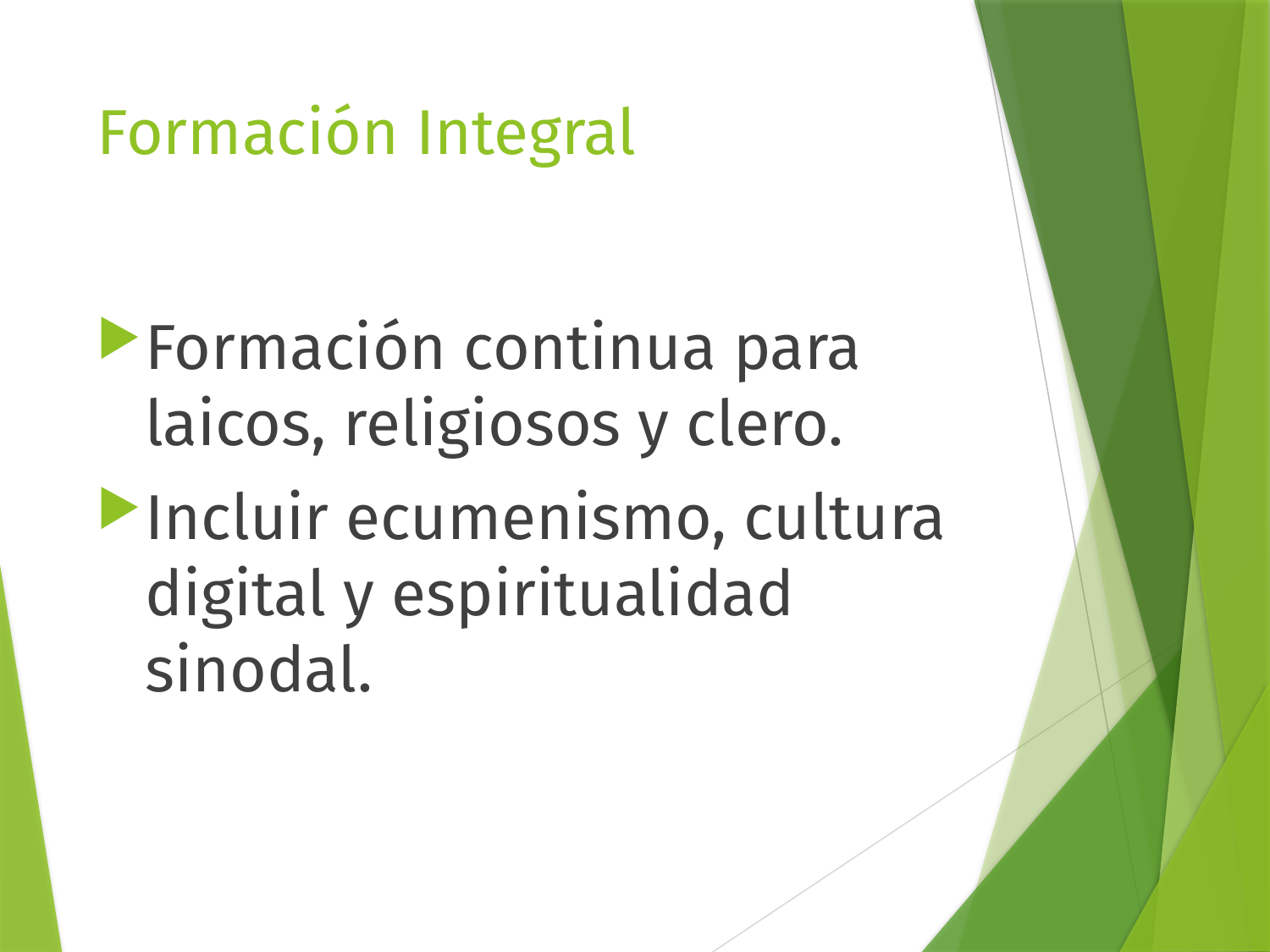

# Formación Integral
Formación continua para laicos, religiosos y clero.
Incluir ecumenismo, cultura digital y espiritualidad sinodal.